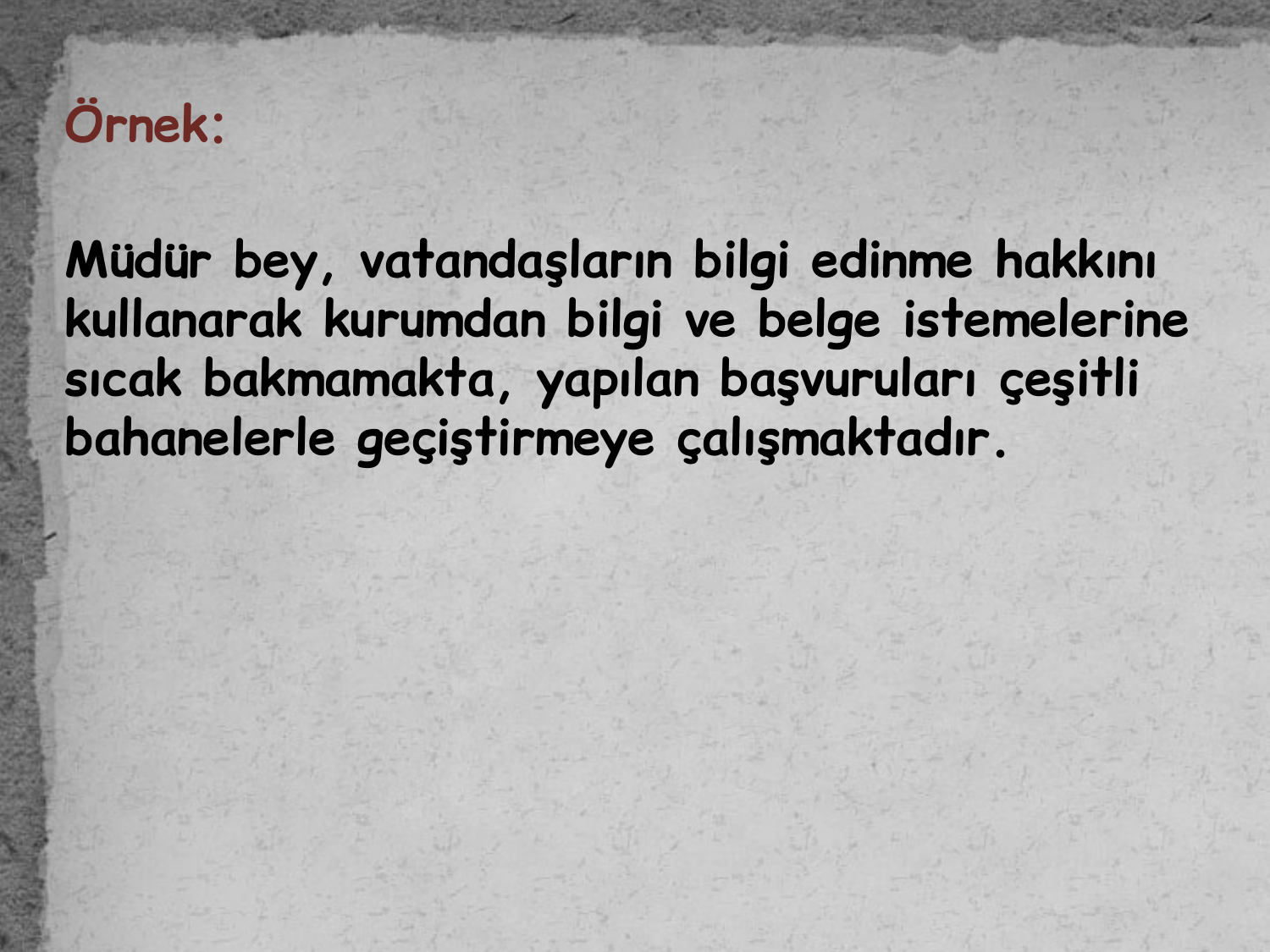

Örnek:

Müdür bey, vatandaşların bilgi edinme hakkını kullanarak kurumdan bilgi ve belge istemelerine sıcak bakmamakta, yapılan başvuruları çeşitli bahanelerle geçiştirmeye çalışmaktadır.